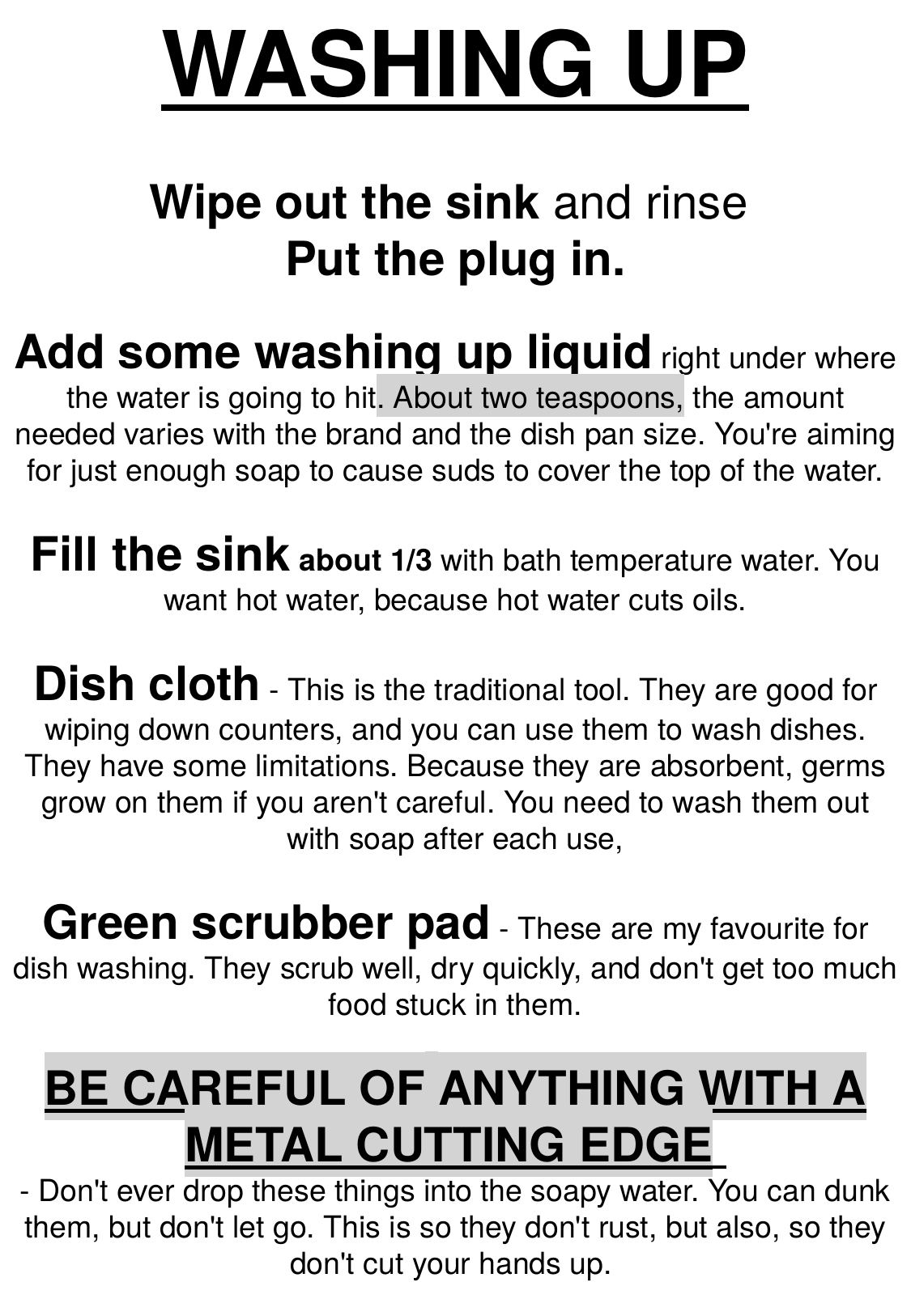

WASHING UP

Wipe out the sink and rinse
Put the plug in.
Add some washing up liquid right under where the water is going to hit. About two teaspoons, the amount needed varies with the brand and the dish pan size. You're aiming for just enough soap to cause suds to cover the top of the water.
Fill the sink about 1/3 with bath temperature water. You want hot water, because hot water cuts oils.

Dish cloth - This is the traditional tool. They are good for wiping down counters, and you can use them to wash dishes. They have some limitations. Because they are absorbent, germs grow on them if you aren't careful. You need to wash them out with soap after each use,

Green scrubber pad - These are my favourite for dish washing. They scrub well, dry quickly, and don't get too much food stuck in them.

BE CAREFUL OF ANYTHING WITH A METAL CUTTING EDGE
- Don't ever drop these things into the soapy water. You can dunk them, but don't let go. This is so they don't rust, but also, so they don't cut your hands up.